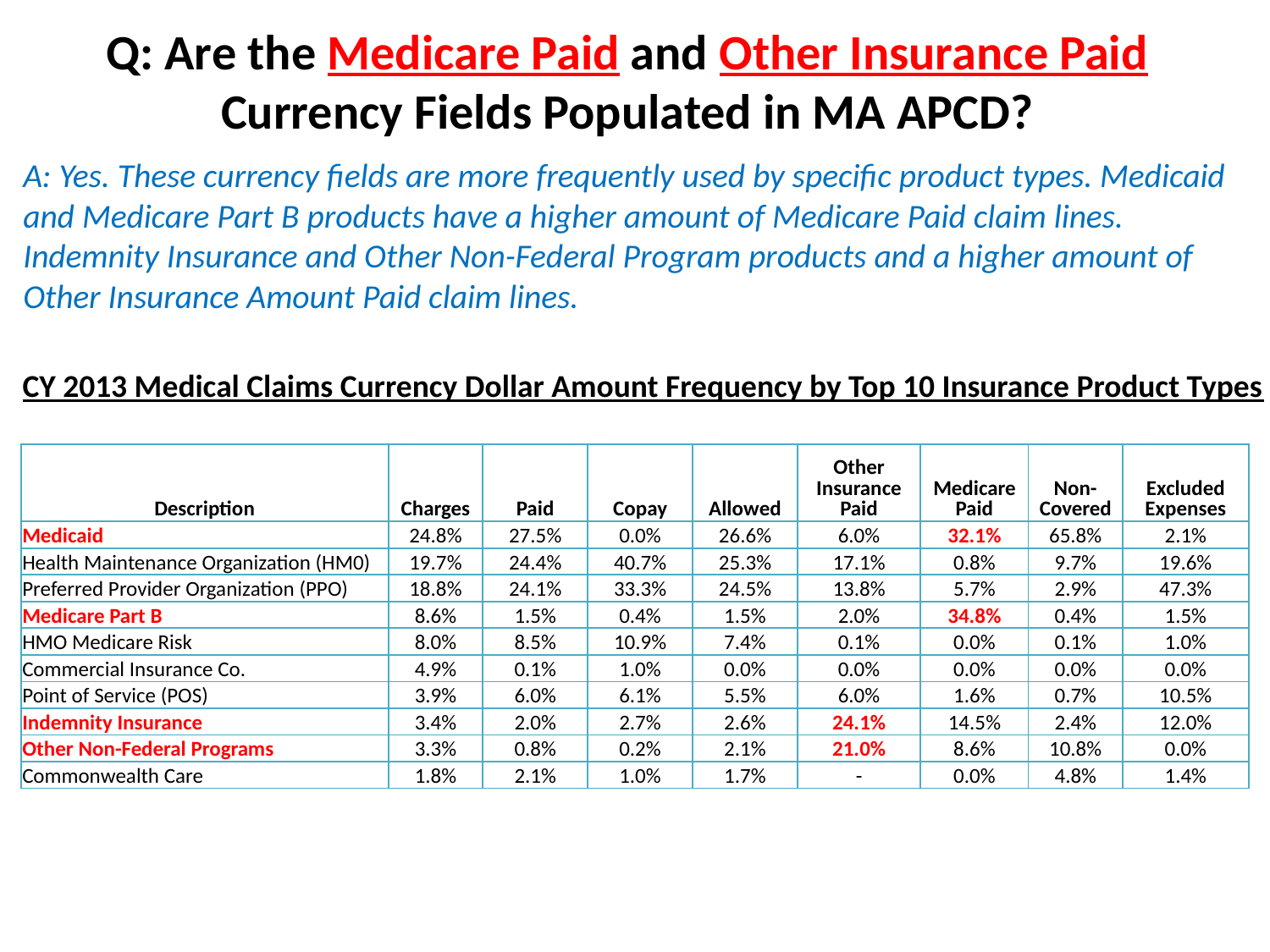

# Q: Are the Medicare Paid and Other Insurance Paid Currency Fields Populated in MA APCD?
A: Yes. These currency fields are more frequently used by specific product types. Medicaid  and Medicare Part B products have a higher amount of Medicare Paid claim lines. Indemnity Insurance and Other Non-Federal Program products and a higher amount of Other Insurance Amount Paid claim lines.
CY 2013 Medical Claims Currency Dollar Amount Frequency by Top 10 Insurance Product Types
| Description | Charges | Paid | Copay | Allowed | Other Insurance Paid | Medicare Paid | Non-Covered | Excluded Expenses |
| --- | --- | --- | --- | --- | --- | --- | --- | --- |
| Medicaid | 24.8% | 27.5% | 0.0% | 26.6% | 6.0% | 32.1% | 65.8% | 2.1% |
| Health Maintenance Organization (HM0) | 19.7% | 24.4% | 40.7% | 25.3% | 17.1% | 0.8% | 9.7% | 19.6% |
| Preferred Provider Organization (PPO) | 18.8% | 24.1% | 33.3% | 24.5% | 13.8% | 5.7% | 2.9% | 47.3% |
| Medicare Part B | 8.6% | 1.5% | 0.4% | 1.5% | 2.0% | 34.8% | 0.4% | 1.5% |
| HMO Medicare Risk | 8.0% | 8.5% | 10.9% | 7.4% | 0.1% | 0.0% | 0.1% | 1.0% |
| Commercial Insurance Co. | 4.9% | 0.1% | 1.0% | 0.0% | 0.0% | 0.0% | 0.0% | 0.0% |
| Point of Service (POS) | 3.9% | 6.0% | 6.1% | 5.5% | 6.0% | 1.6% | 0.7% | 10.5% |
| Indemnity Insurance | 3.4% | 2.0% | 2.7% | 2.6% | 24.1% | 14.5% | 2.4% | 12.0% |
| Other Non-Federal Programs | 3.3% | 0.8% | 0.2% | 2.1% | 21.0% | 8.6% | 10.8% | 0.0% |
| Commonwealth Care | 1.8% | 2.1% | 1.0% | 1.7% | - | 0.0% | 4.8% | 1.4% |